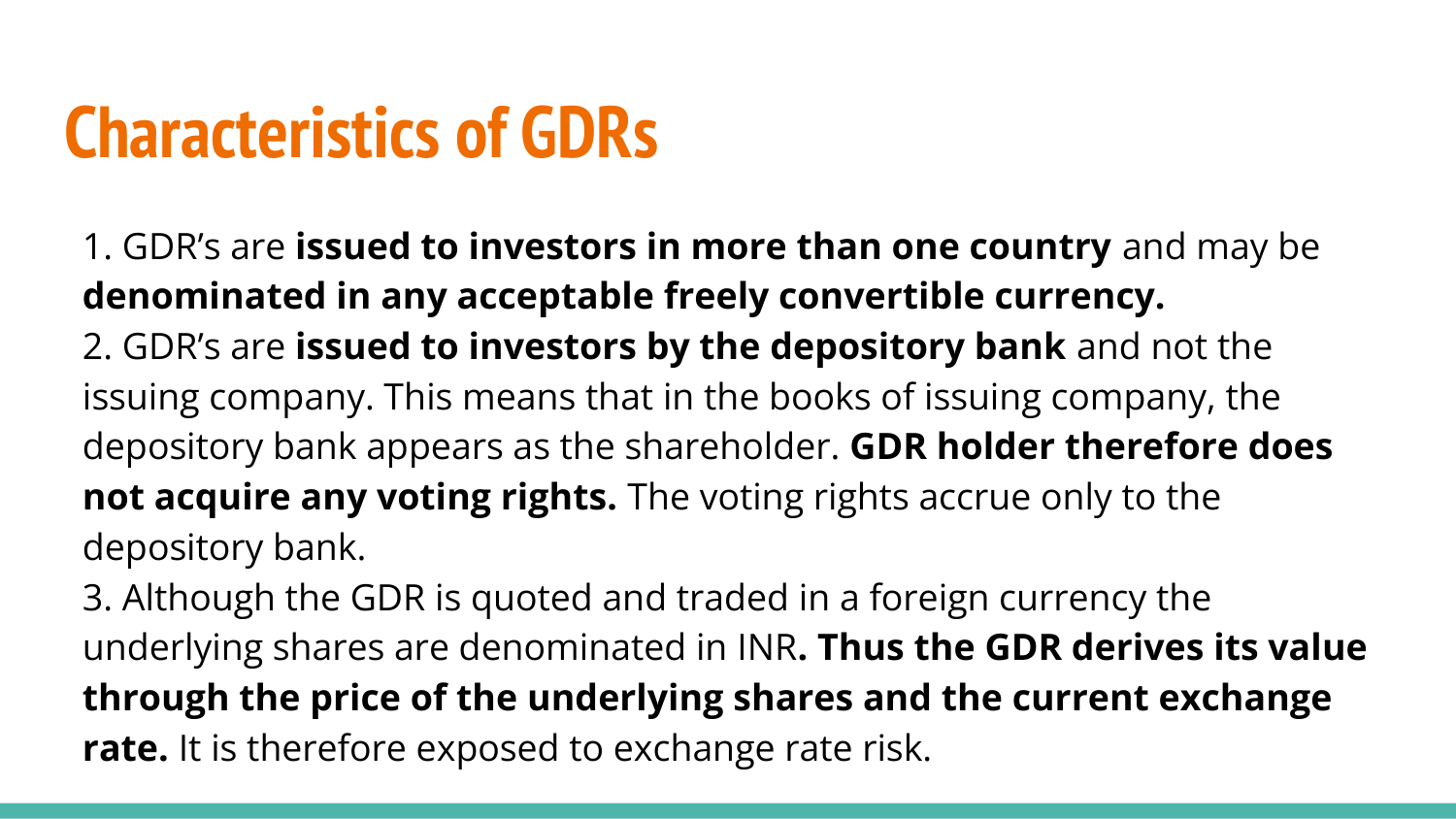

# Characteristics of GDRs
1. GDR’s are issued to investors in more than one country and may be denominated in any acceptable freely convertible currency.
2. GDR’s are issued to investors by the depository bank and not the issuing company. This means that in the books of issuing company, the depository bank appears as the shareholder. GDR holder therefore does not acquire any voting rights. The voting rights accrue only to the depository bank.
3. Although the GDR is quoted and traded in a foreign currency the underlying shares are denominated in INR. Thus the GDR derives its value through the price of the underlying shares and the current exchange rate. It is therefore exposed to exchange rate risk.